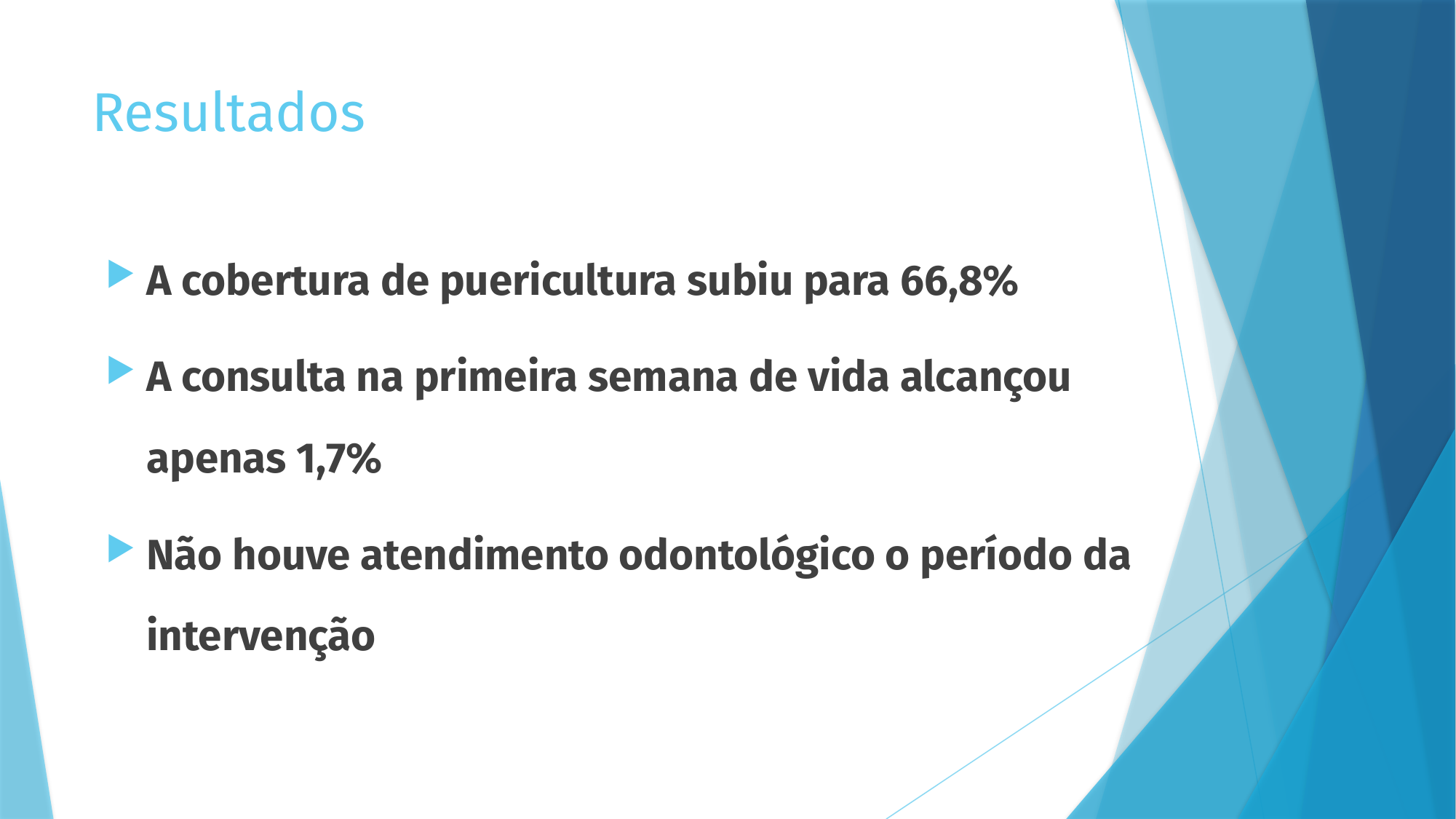

# Resultados
A cobertura de puericultura subiu para 66,8%
A consulta na primeira semana de vida alcançou apenas 1,7%
Não houve atendimento odontológico o período da intervenção